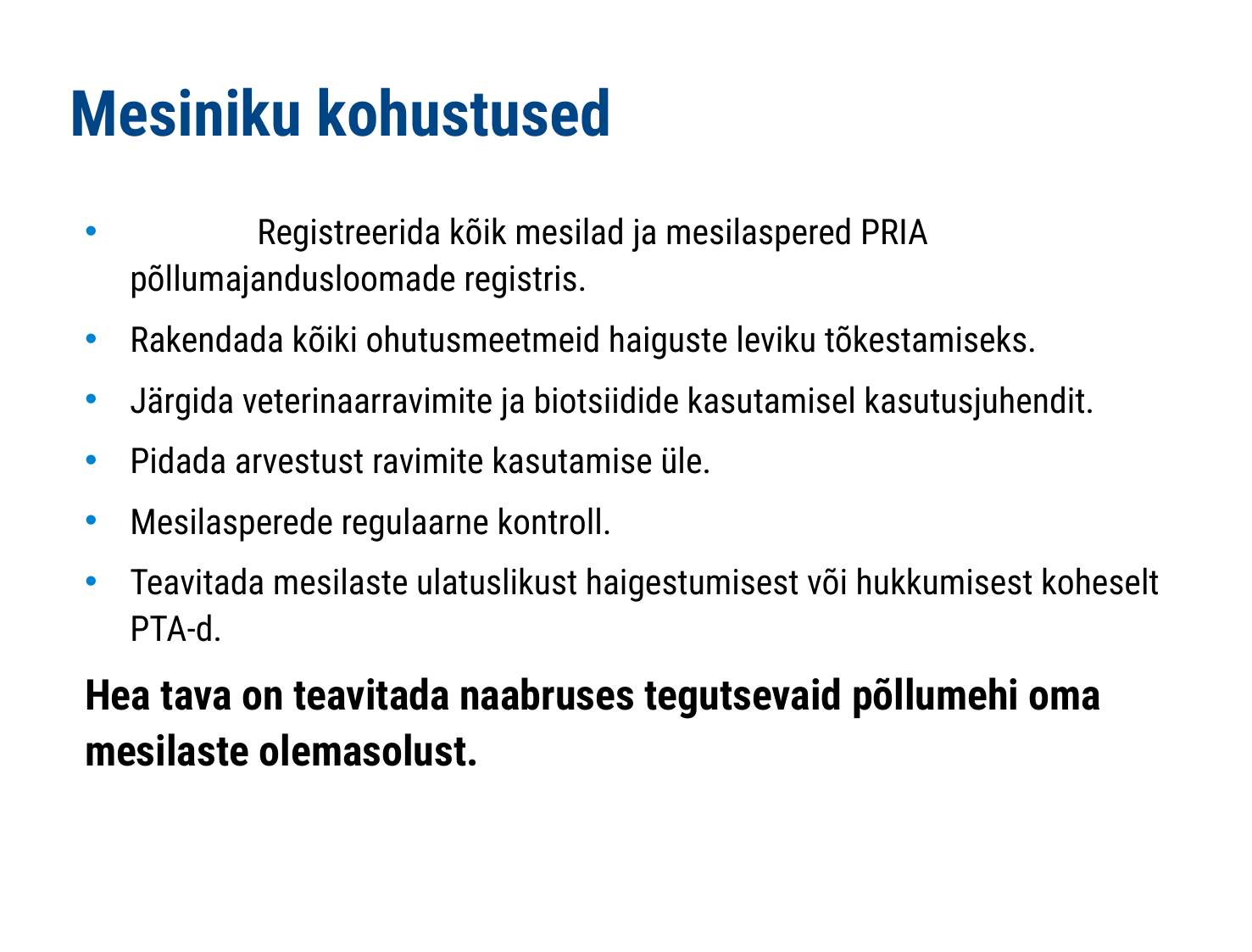

# Mesiniku kohustused
	Registreerida kõik mesilad ja mesilaspered PRIA põllumajandusloomade registris.
Rakendada kõiki ohutusmeetmeid haiguste leviku tõkestamiseks.
Järgida veterinaarravimite ja biotsiidide kasutamisel kasutusjuhendit.
Pidada arvestust ravimite kasutamise üle.
Mesilasperede regulaarne kontroll.
Teavitada mesilaste ulatuslikust haigestumisest või hukkumisest koheselt PTA-d.
Hea tava on teavitada naabruses tegutsevaid põllumehi oma mesilaste olemasolust.